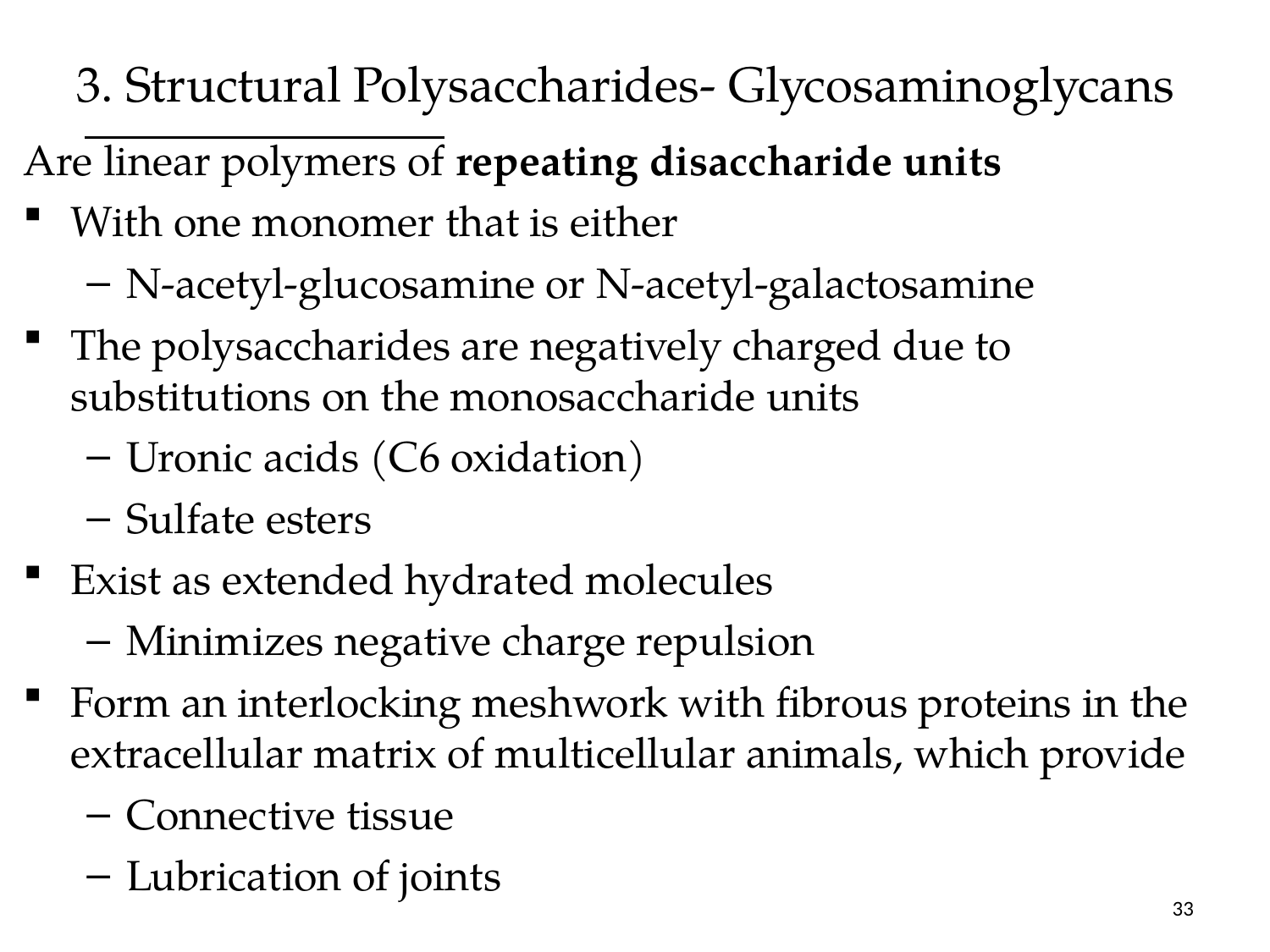

# 3. Structural Polysaccharides- Glycosaminoglycans
Are linear polymers of repeating disaccharide units
With one monomer that is either
N-acetyl-glucosamine or N-acetyl-galactosamine
The polysaccharides are negatively charged due to substitutions on the monosaccharide units
Uronic acids (C6 oxidation)
Sulfate esters
Exist as extended hydrated molecules
Minimizes negative charge repulsion
Form an interlocking meshwork with fibrous proteins in the extracellular matrix of multicellular animals, which provide
Connective tissue
Lubrication of joints

33